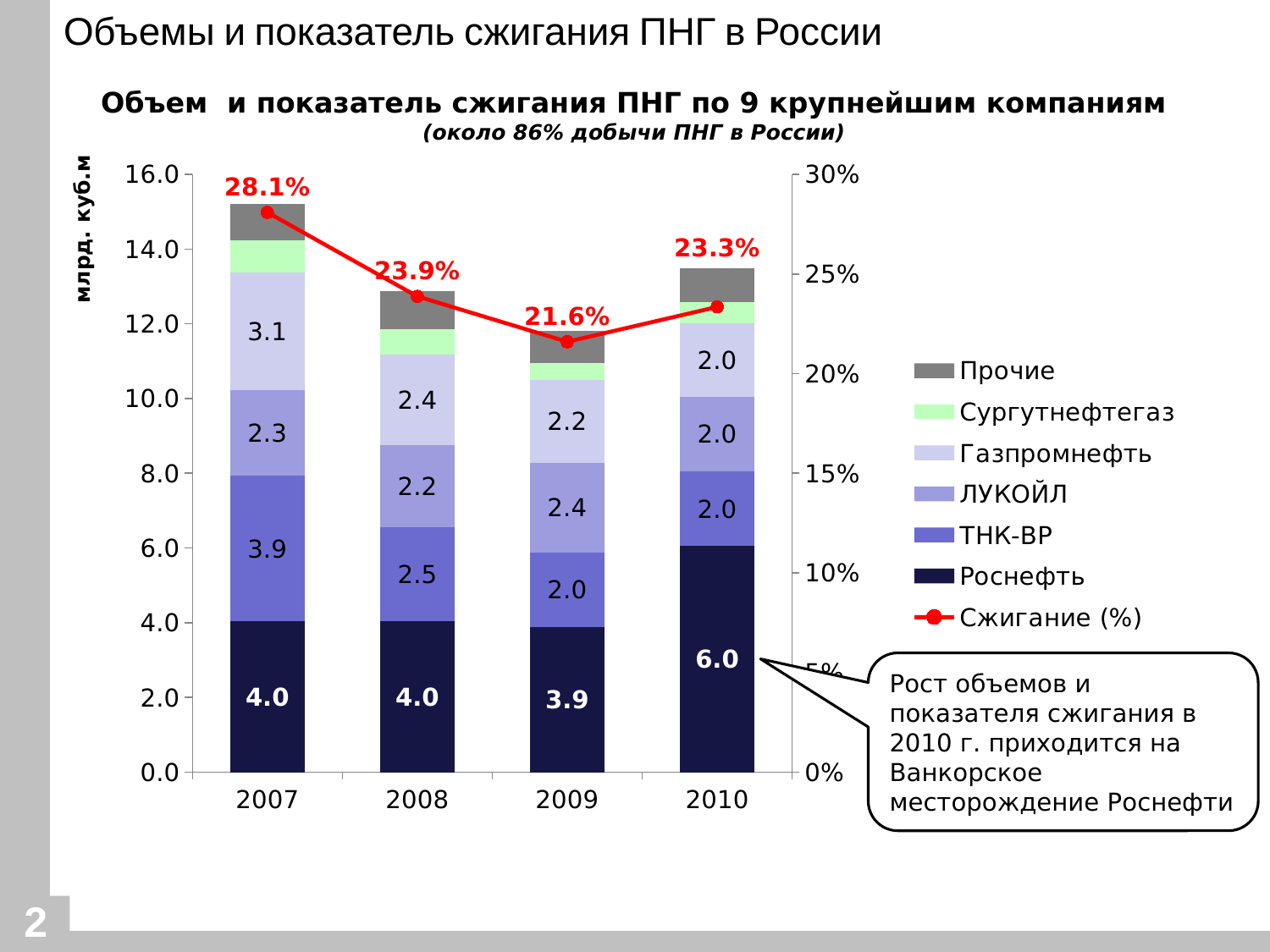

Объемы и показатель сжигания ПНГ в России
Объем  и показатель сжигания ПНГ по 9 крупнейшим компаниям
(около 86% добычи ПНГ в России)

### Chart

| Category | Роснефть | ТНК-ВР | ЛУКОЙЛ | Газпромнефть | Сургутнефтегаз | Прочие | Cжигание (%) |
|---|---|---|---|---|---|---|---|
| 2007 | 4.033 | 3.9 | 2.3 | 3.13 | 0.86 | 0.974651 | 0.28086968847846006 |
| 2008 | 4.048 | 2.5 | 2.2 | 2.43 | 0.68 | 1.006168 | 0.2387289275851682 |
| 2009 | 3.882 | 2.0 | 2.4 | 2.22 | 0.44 | 0.87225 | 0.21595858099313692 |
| 2010 | 6.046 | 2.0 | 2.0 | 1.97 | 0.57 | 0.8886599999999999 | 0.23345225694256452 |
Рост объемов и показателя сжигания в 2010 г. приходится на Ванкорское месторождение Роснефти